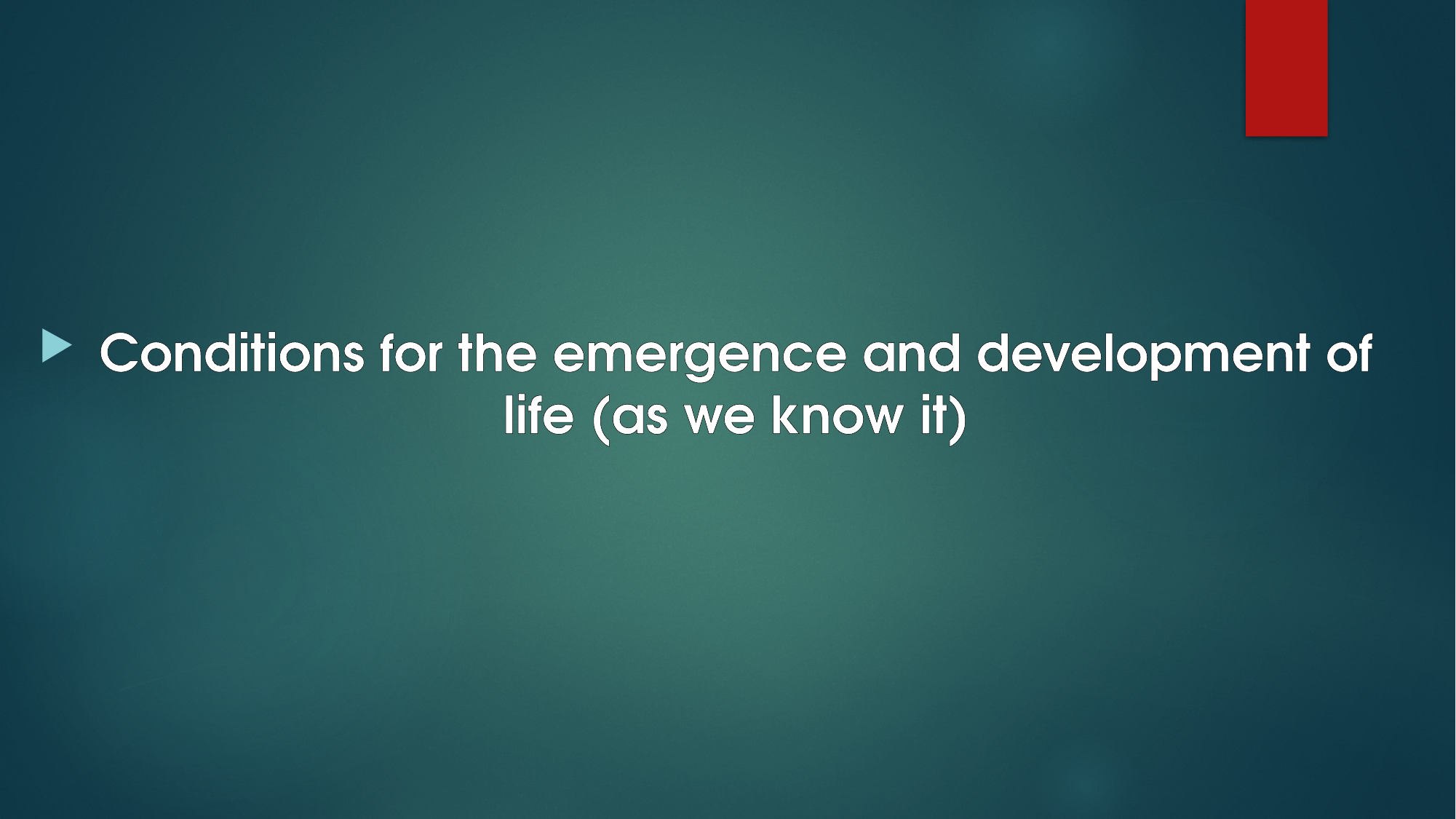

Conditions for the emergence and development of life (as we know it)